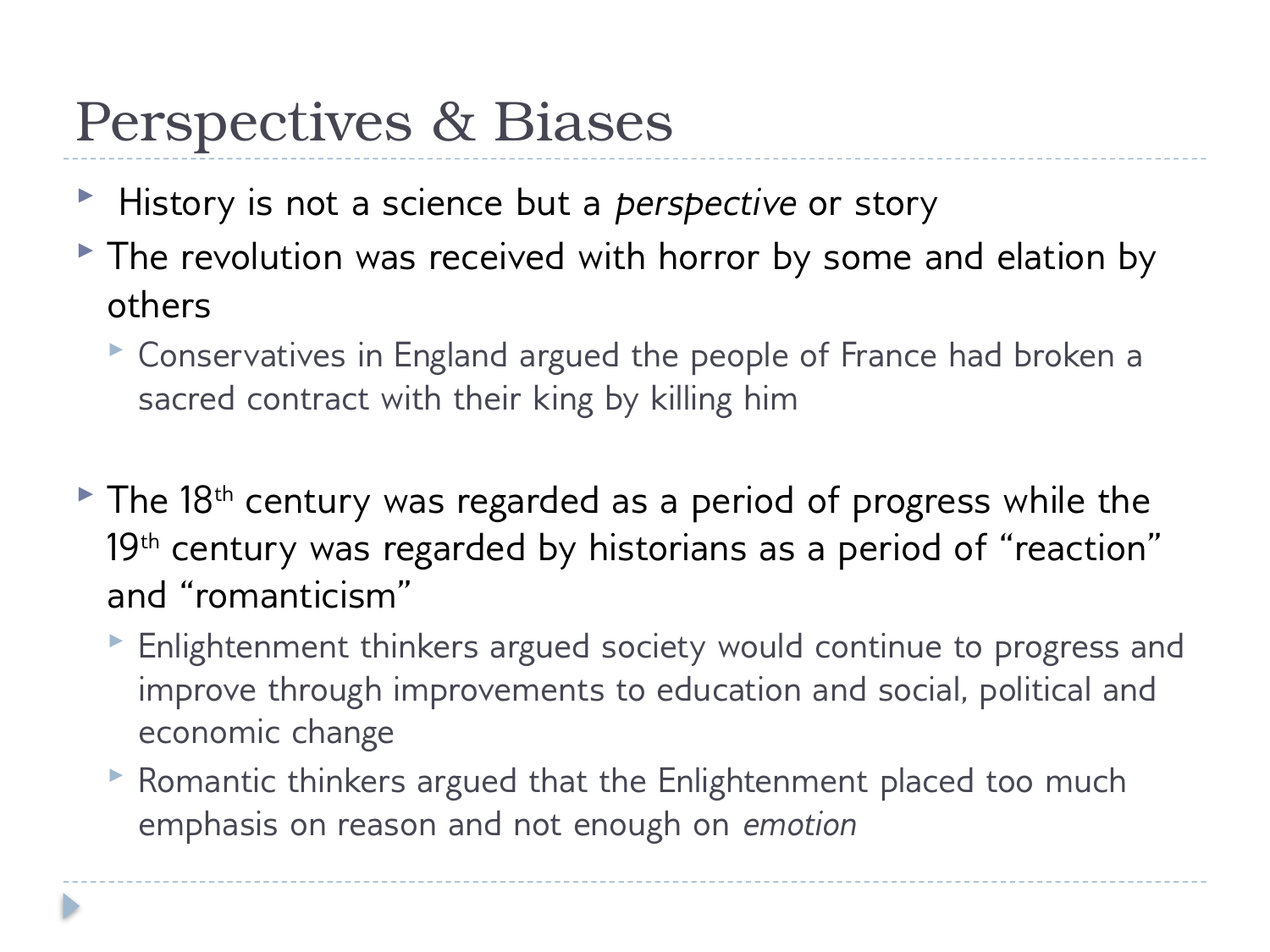

# Perspectives & Biases
 History is not a science but a perspective or story
The revolution was received with horror by some and elation by others
Conservatives in England argued the people of France had broken a sacred contract with their king by killing him

The 18th century was regarded as a period of progress while the 19th century was regarded by historians as a period of “reaction” and “romanticism”
Enlightenment thinkers argued society would continue to progress and improve through improvements to education and social, political and economic change
Romantic thinkers argued that the Enlightenment placed too much emphasis on reason and not enough on emotion